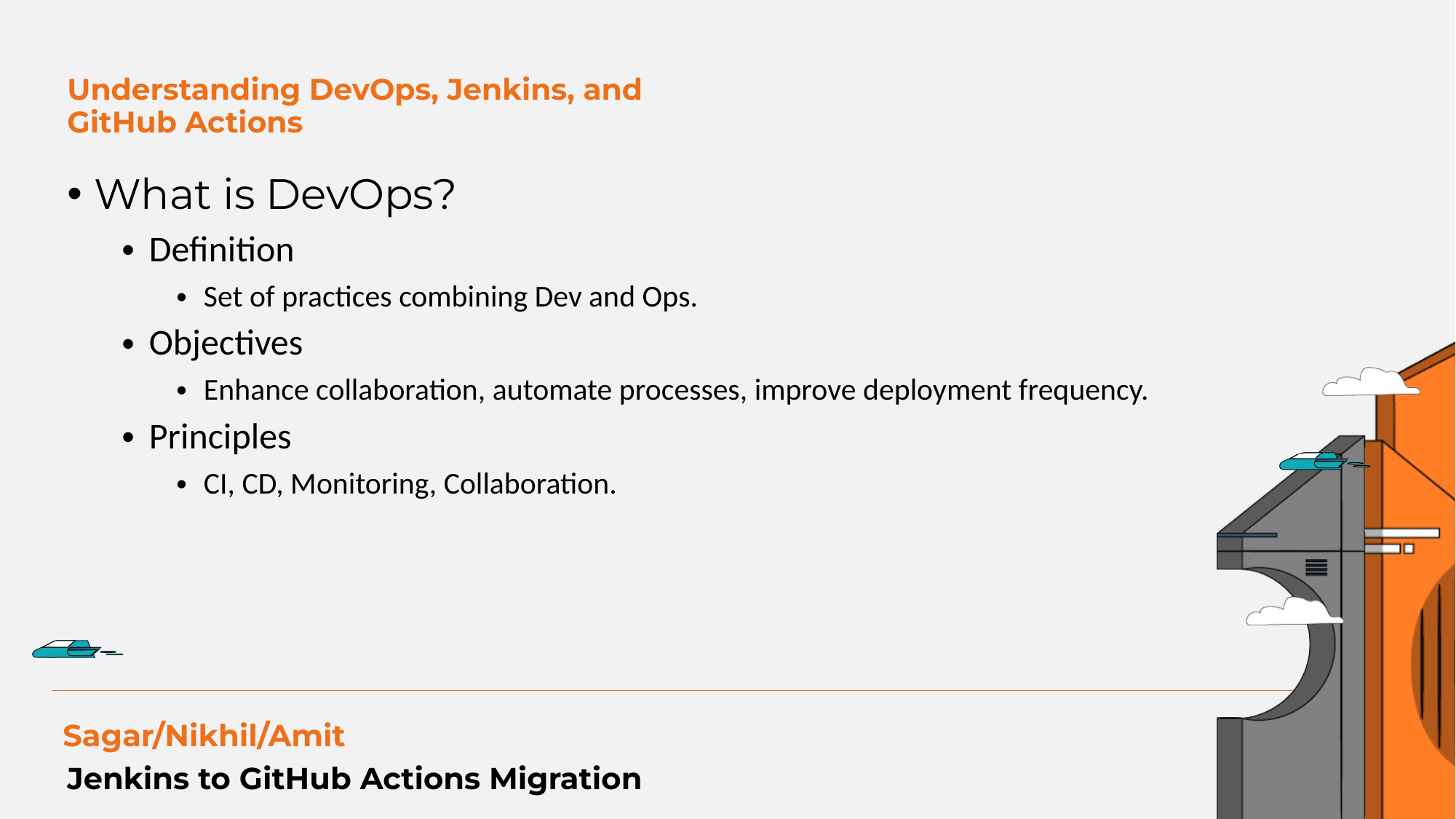

Understanding DevOps, Jenkins, and GitHub Actions
What is DevOps?
Definition
Set of practices combining Dev and Ops.
Objectives
Enhance collaboration, automate processes, improve deployment frequency.
Principles
CI, CD, Monitoring, Collaboration.
Sagar/Nikhil/Amit
Jenkins to GitHub Actions Migration